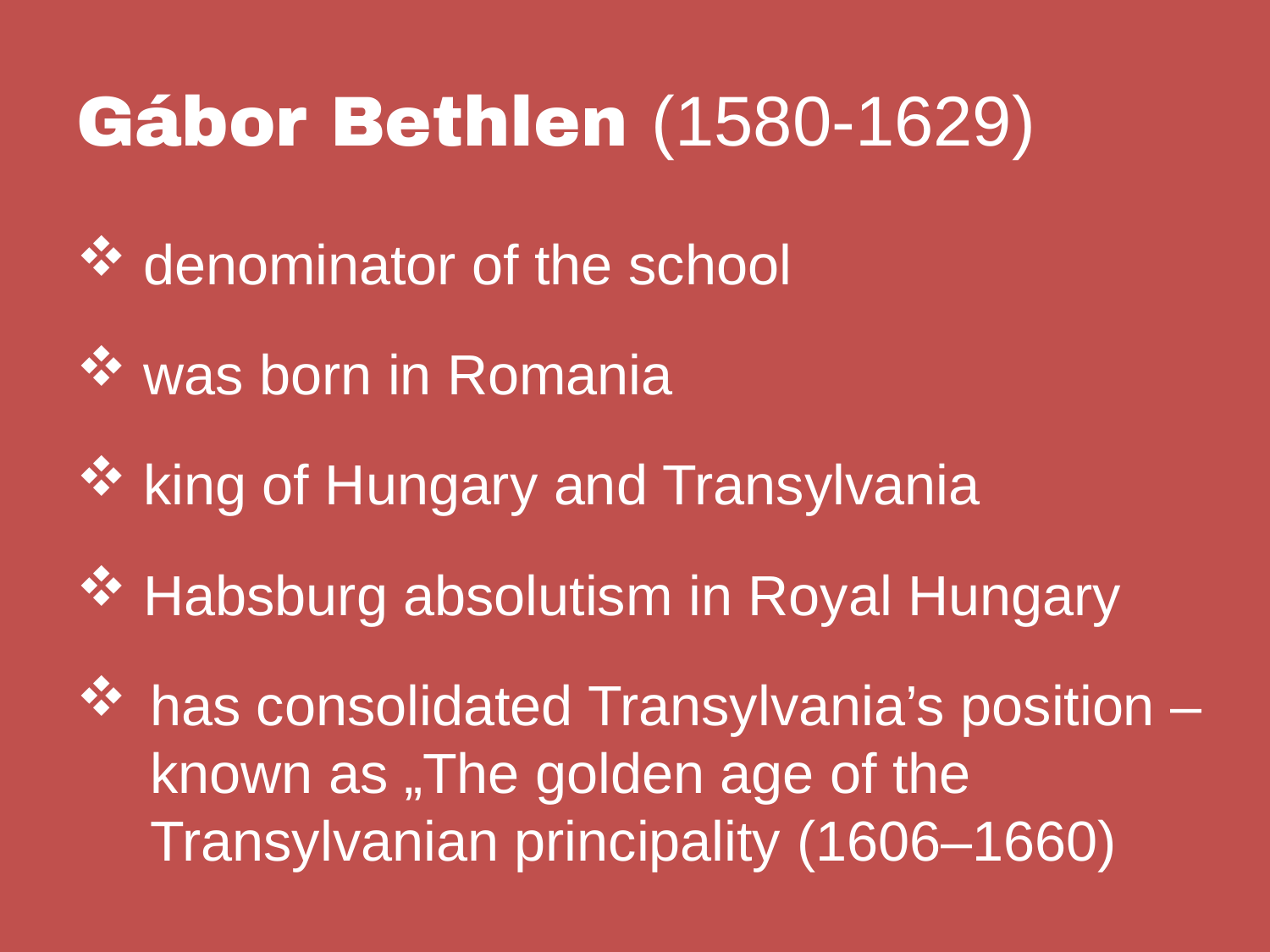

# Gábor Bethlen (1580-1629)
 denominator of the school
 was born in Romania
 king of Hungary and Transylvania
 Habsburg absolutism in Royal Hungary
has consolidated Transylvania’s position – known as „The golden age of the Transylvanian principality (1606–1660)